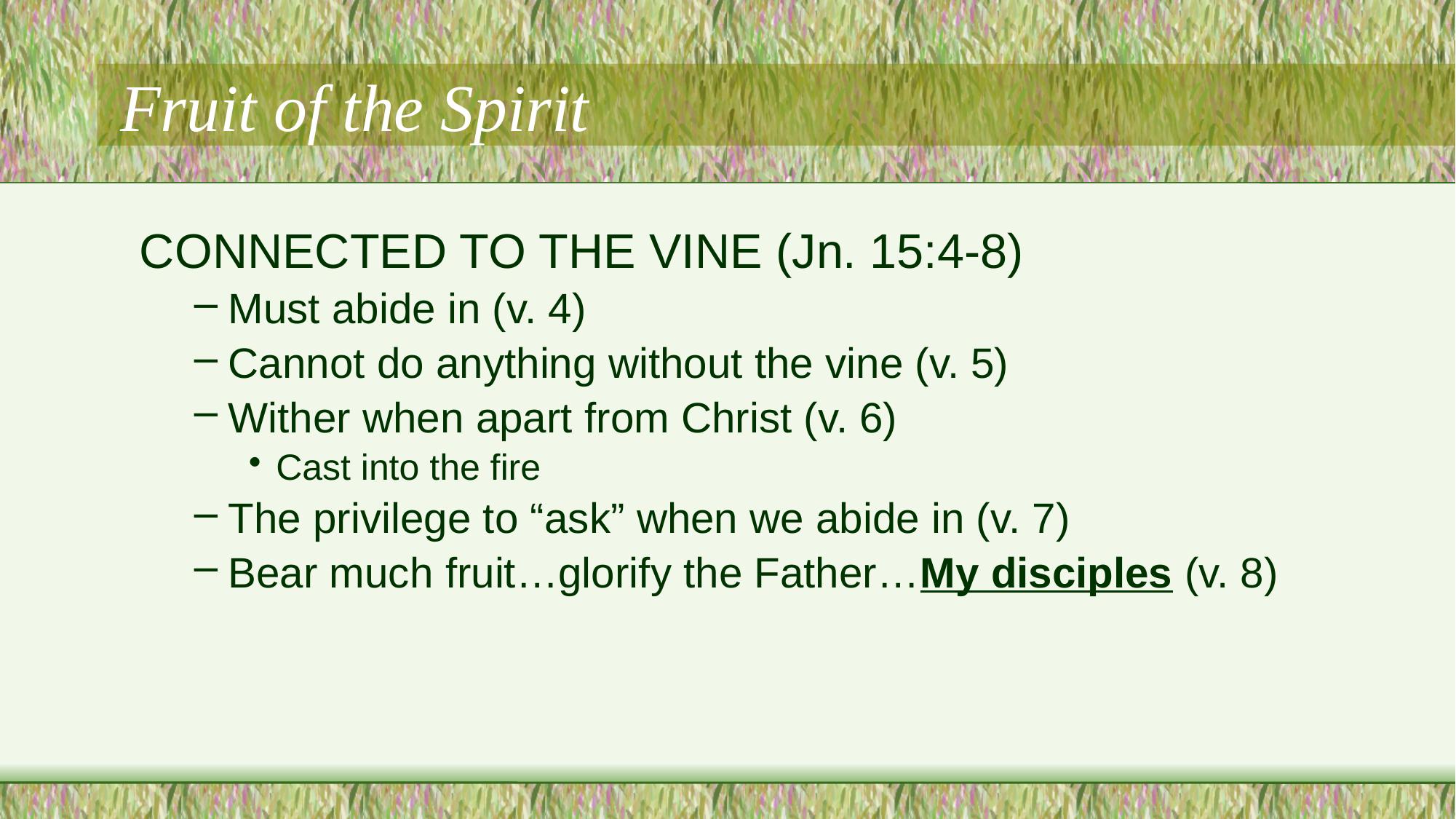

# Fruit of the Spirit
CONNECTED TO THE VINE (Jn. 15:4-8)
Must abide in (v. 4)
Cannot do anything without the vine (v. 5)
Wither when apart from Christ (v. 6)
Cast into the fire
The privilege to “ask” when we abide in (v. 7)
Bear much fruit…glorify the Father…My disciples (v. 8)